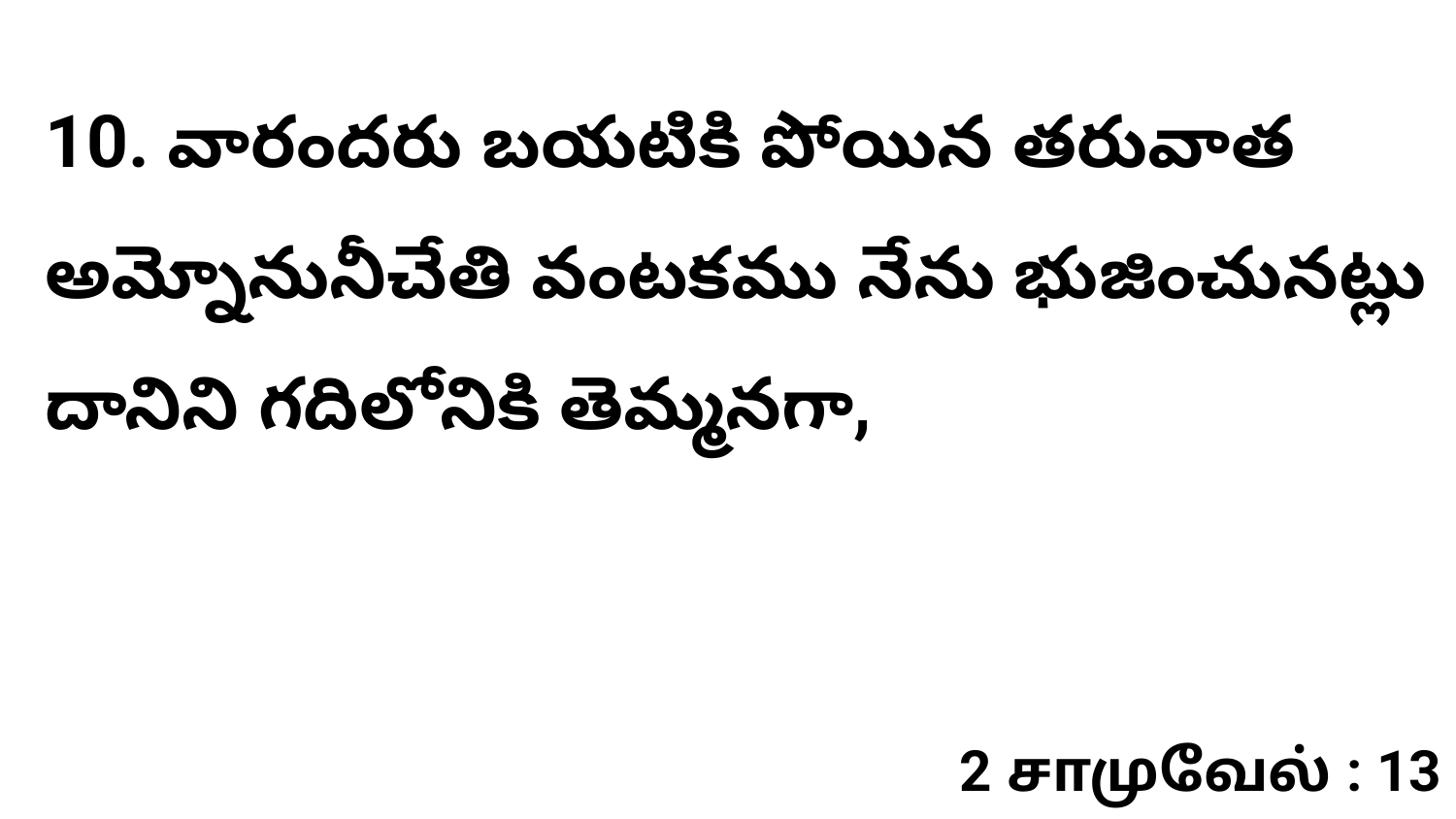

10. వారందరు బయటికి పోయిన తరువాత అమ్నోనునీచేతి వంటకము నేను భుజించునట్లు దానిని గదిలోనికి తెమ్మనగా,
2 சாமுவேல் : 13